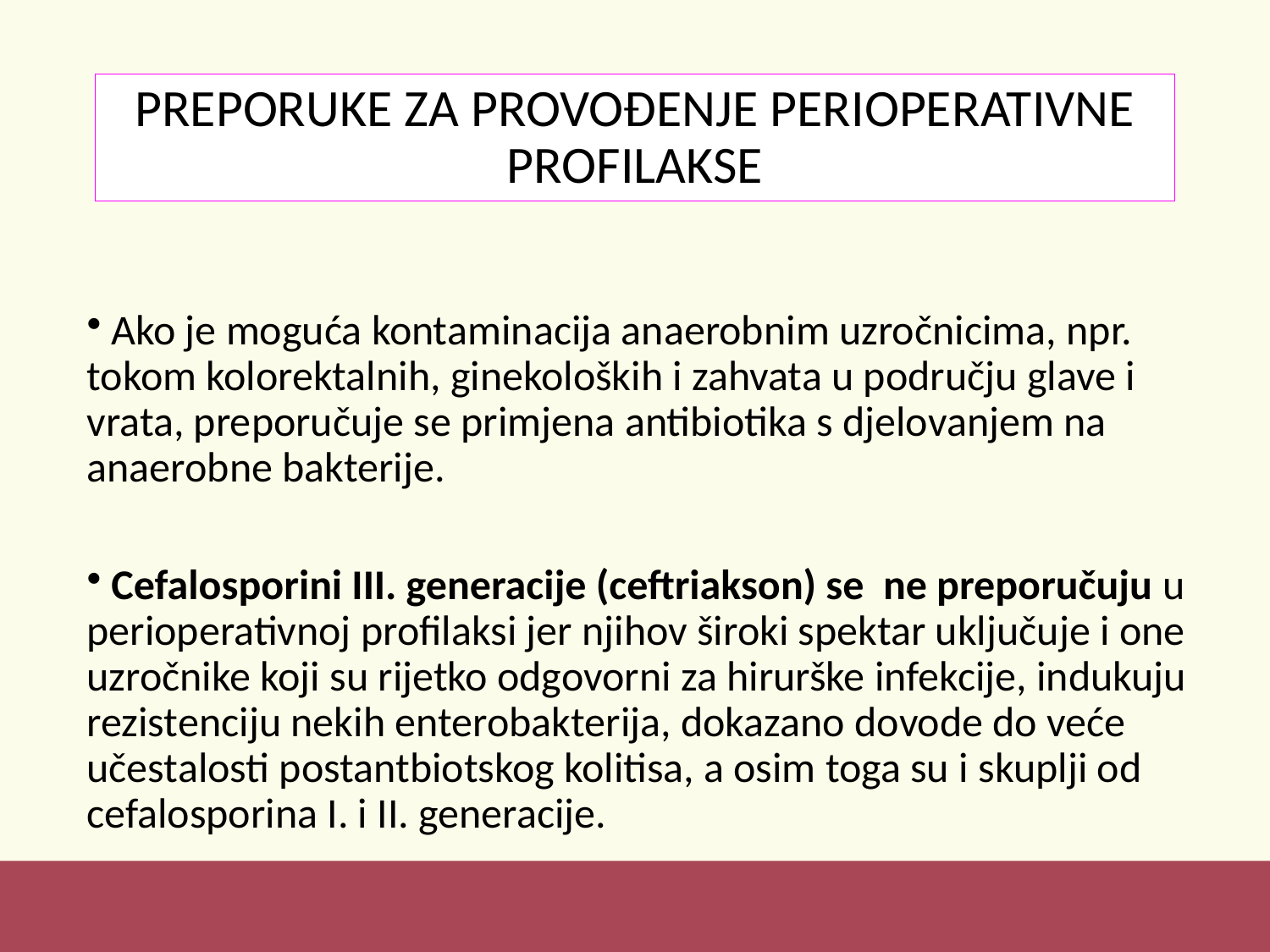

# PREPORUKE ZA PROVOĐENJE PERIOPERATIVNE PROFILAKSE

 Ako je moguća kontaminacija anaerobnim uzročnicima, npr. tokom kolorektalnih, ginekoloških i zahvata u području glave i vrata, preporučuje se primjena antibiotika s djelovanjem na anaerobne bakterije.

 Cefalosporini III. generacije (ceftriakson) se  ne preporučuju u perioperativnoj profilaksi jer njihov široki spektar uključuje i one uzročnike koji su rijetko odgovorni za hirurške infekcije, indukuju rezistenciju nekih enterobakterija, dokazano dovode do veće učestalosti postantbiotskog kolitisa, a osim toga su i skuplji od cefalosporina I. i II. generacije.